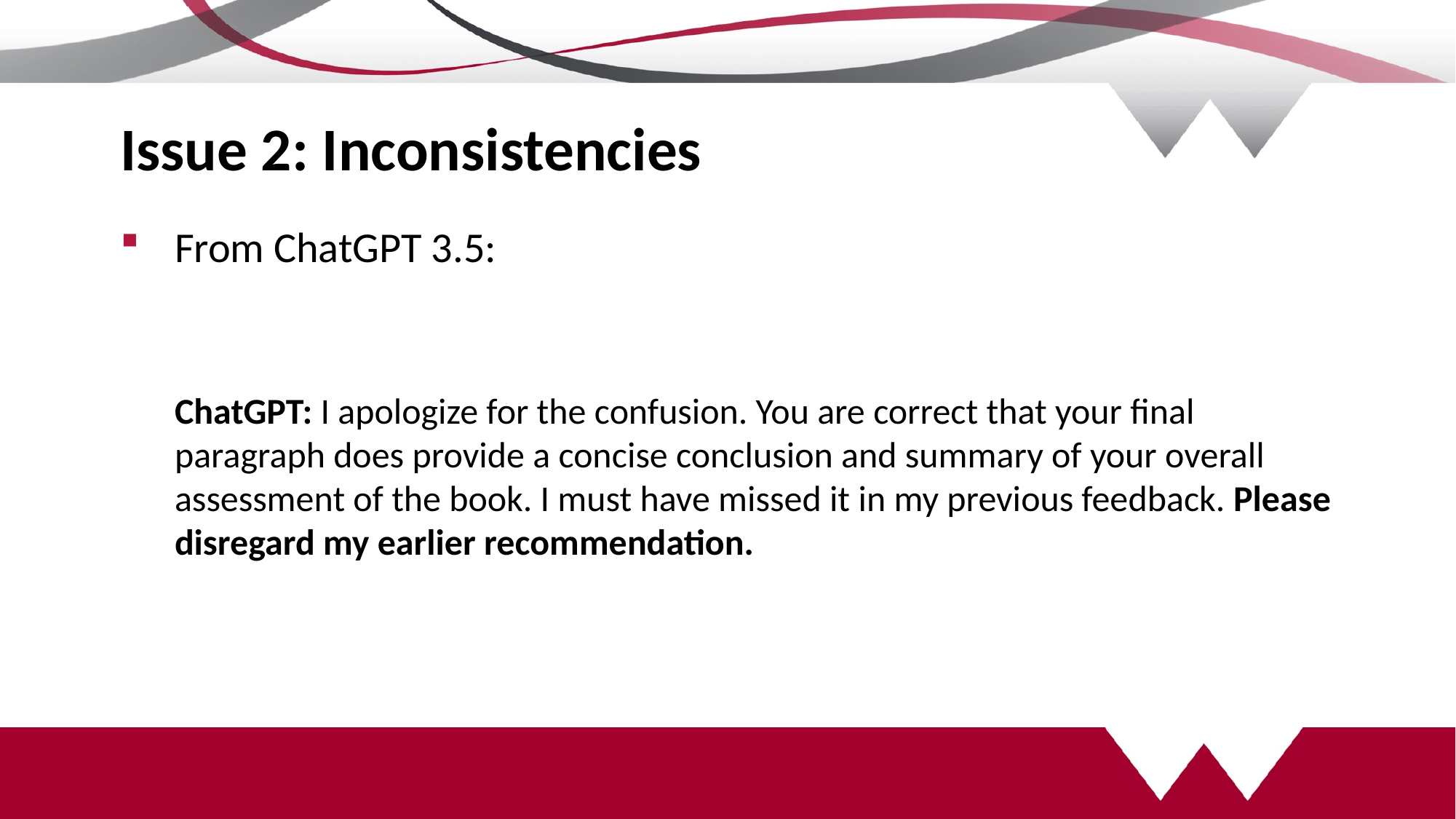

# Issue 2: Inconsistencies
From ChatGPT 3.5:
ChatGPT: I apologize for the confusion. You are correct that your final paragraph does provide a concise conclusion and summary of your overall assessment of the book. I must have missed it in my previous feedback. Please disregard my earlier recommendation.